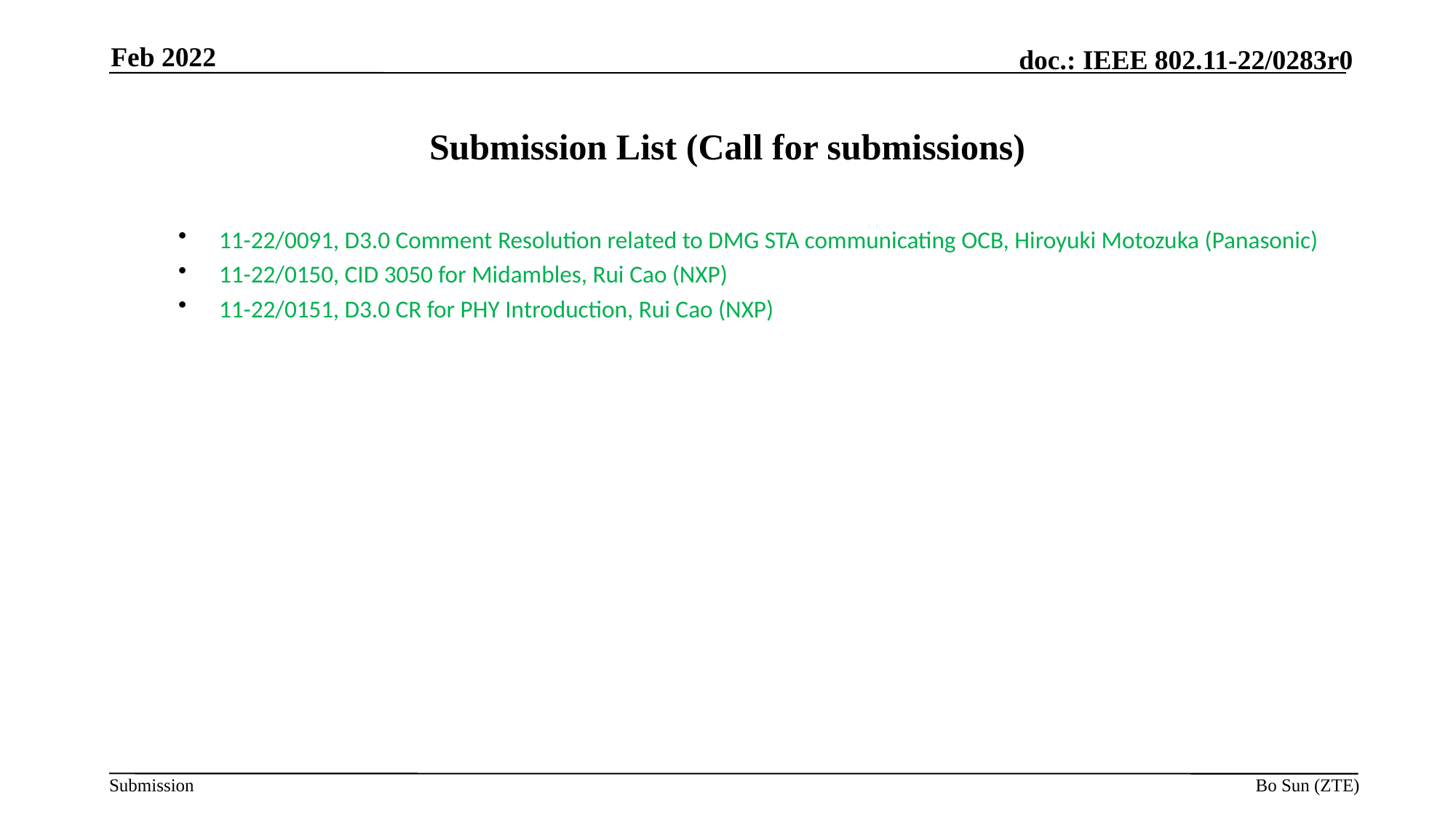

Feb 2022
# Submission List (Call for submissions)
11-22/0091, D3.0 Comment Resolution related to DMG STA communicating OCB, Hiroyuki Motozuka (Panasonic)
11-22/0150, CID 3050 for Midambles, Rui Cao (NXP)
11-22/0151, D3.0 CR for PHY Introduction, Rui Cao (NXP)

Bo Sun (ZTE)